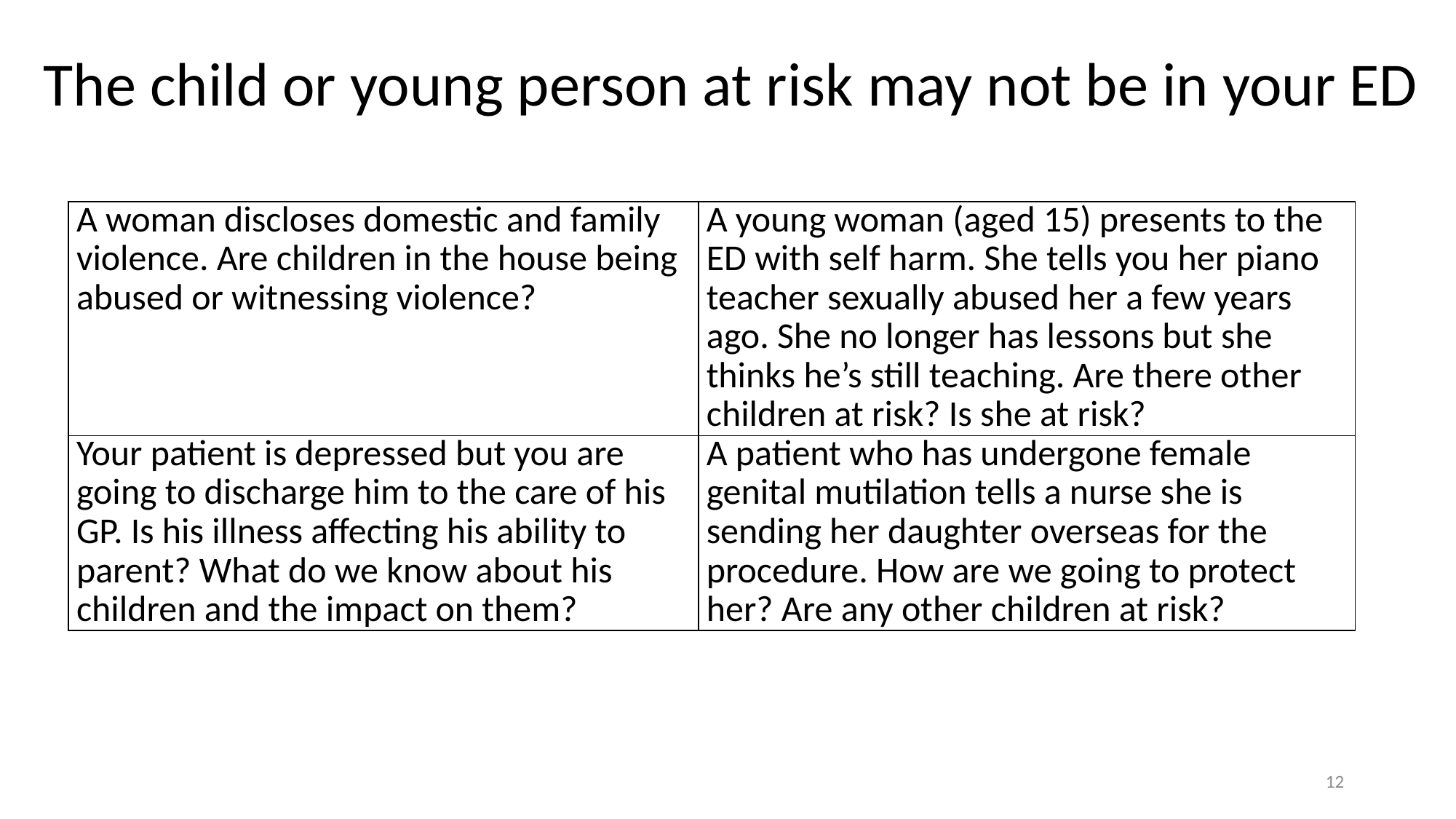

# The child or young person at risk may not be in your ED
| A woman discloses domestic and family violence. Are children in the house being abused or witnessing violence? | A young woman (aged 15) presents to the ED with self harm. She tells you her piano teacher sexually abused her a few years ago. She no longer has lessons but she thinks he’s still teaching. Are there other children at risk? Is she at risk? |
| --- | --- |
| Your patient is depressed but you are going to discharge him to the care of his GP. Is his illness affecting his ability to parent? What do we know about his children and the impact on them? | A patient who has undergone female genital mutilation tells a nurse she is sending her daughter overseas for the procedure. How are we going to protect her? Are any other children at risk? |
12